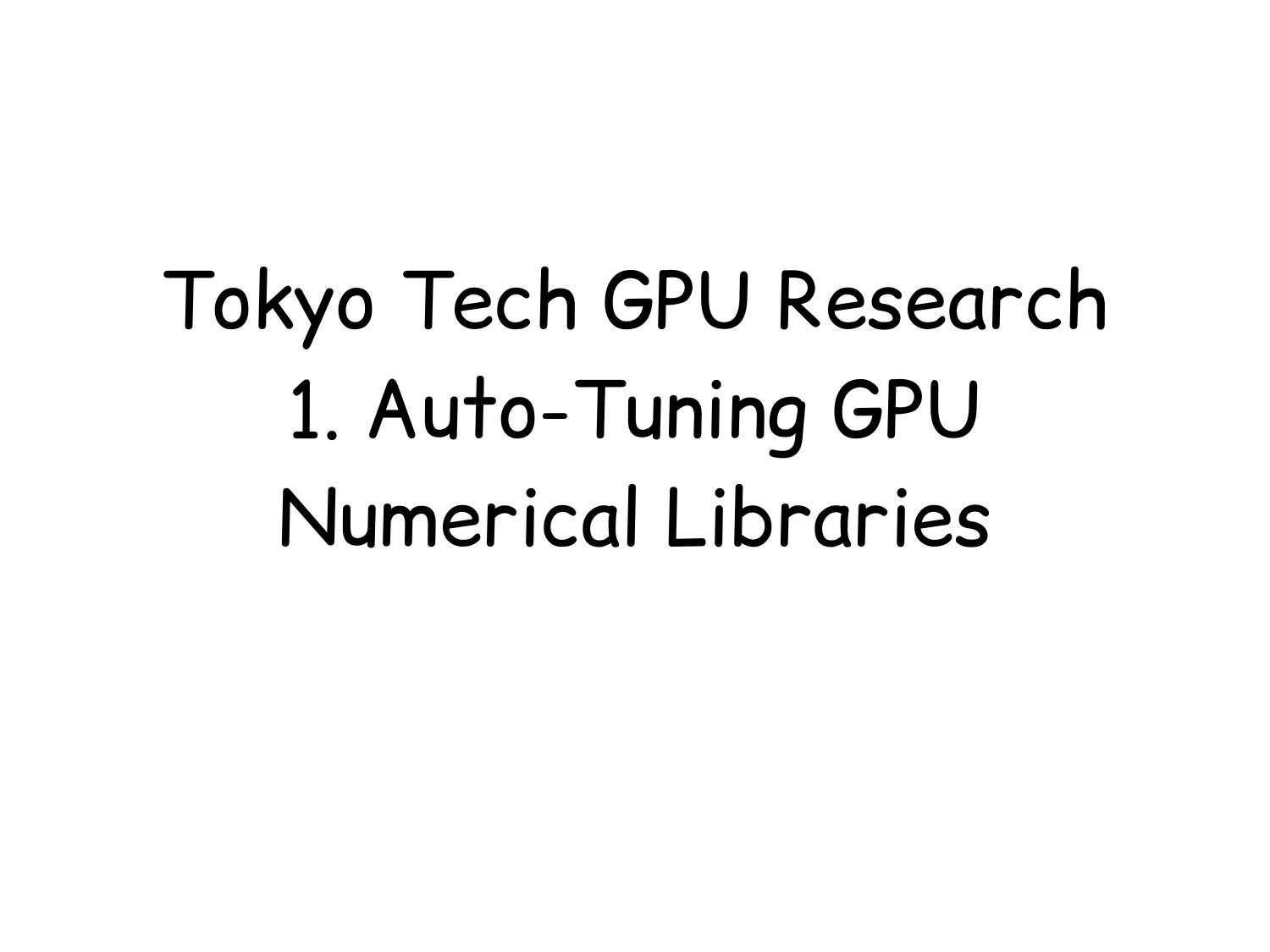

# Tokyo Tech GPU Research 1. Auto-Tuning GPU Numerical Libraries